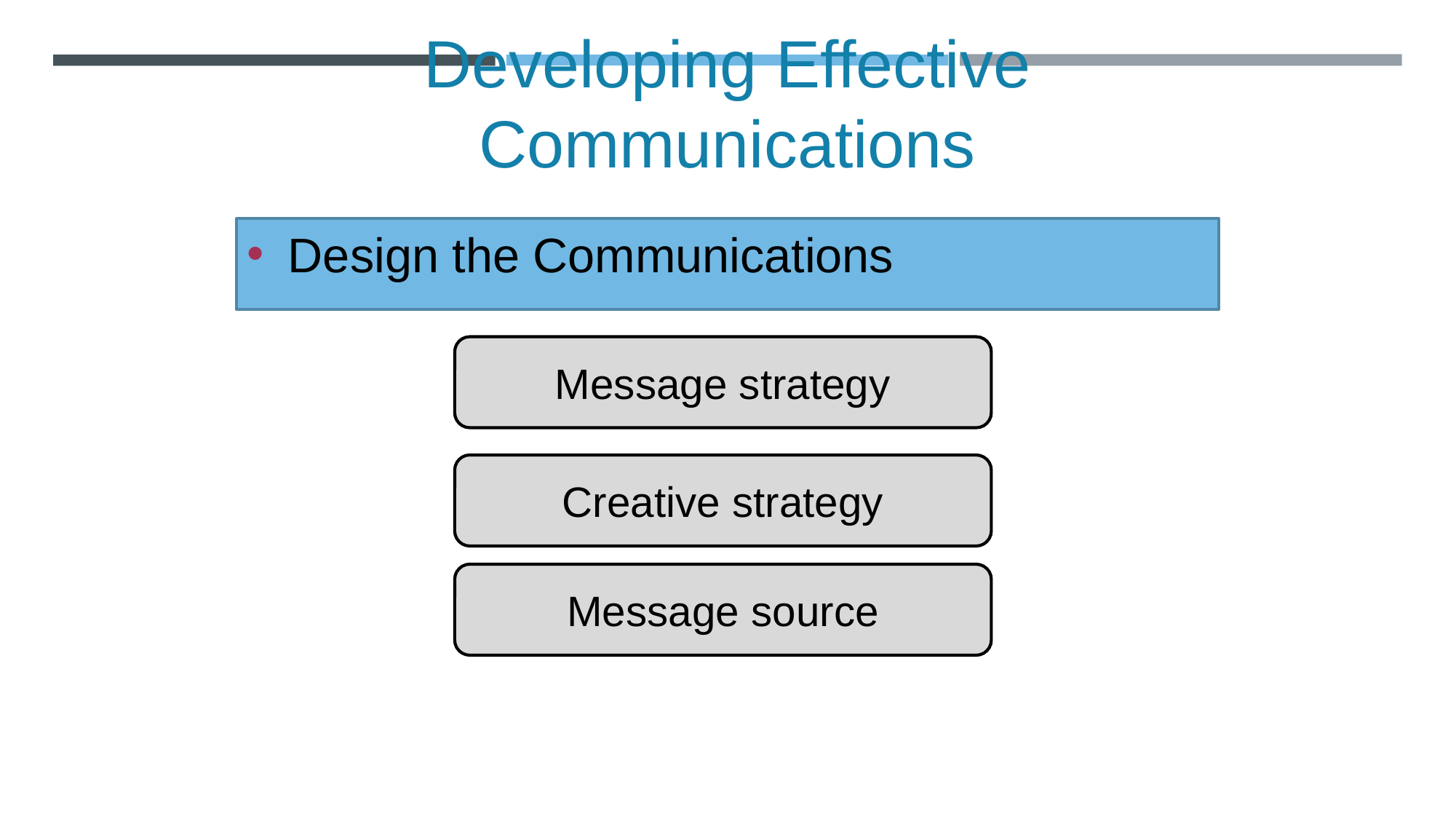

Developing Effective Communications
Design the Communications
Message strategy
Creative strategy
Message source